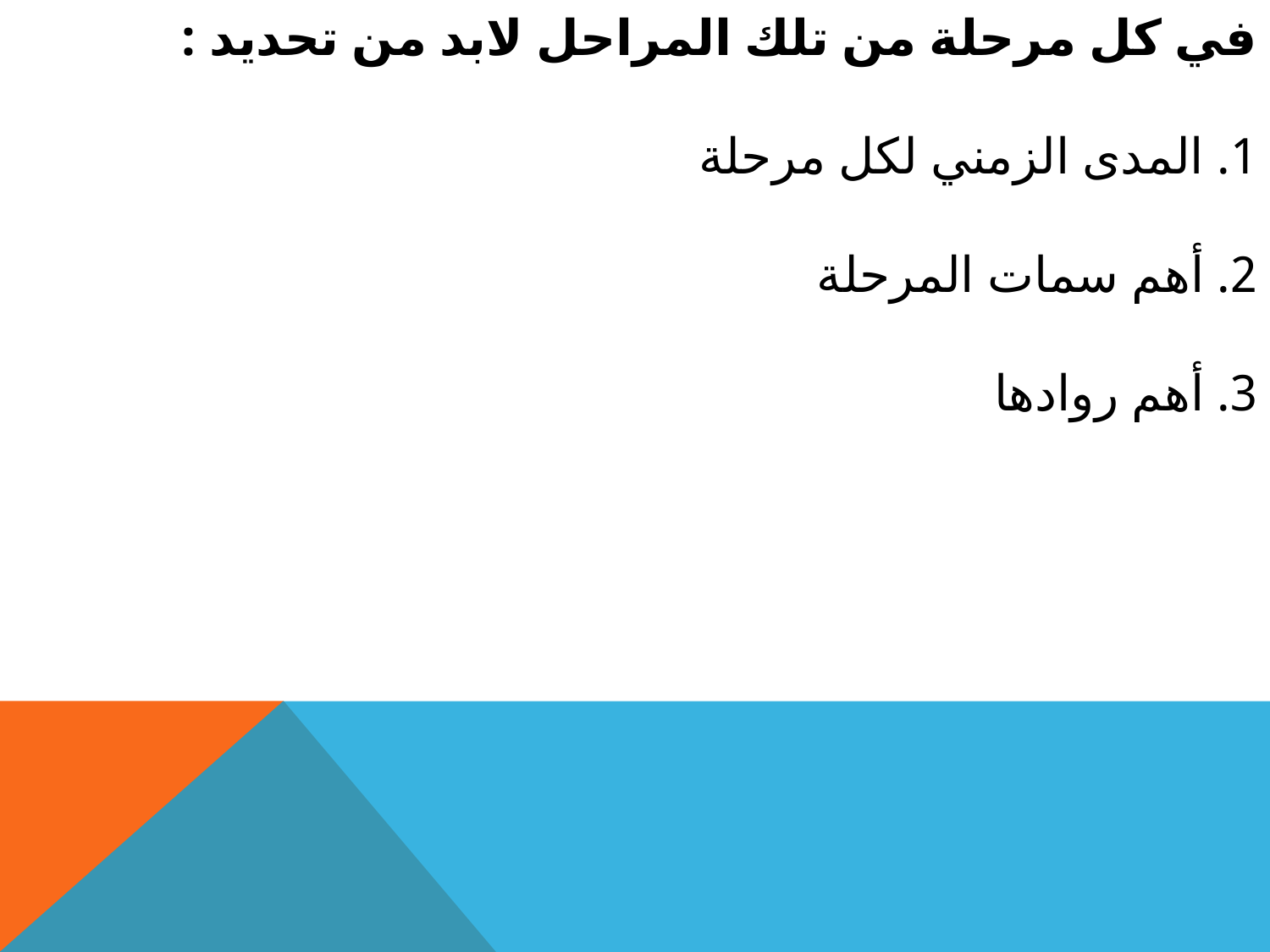

في كل مرحلة من تلك المراحل لابد من تحديد :

1. المدى الزمني لكل مرحلة

2. أهم سمات المرحلة

3. أهم روادها